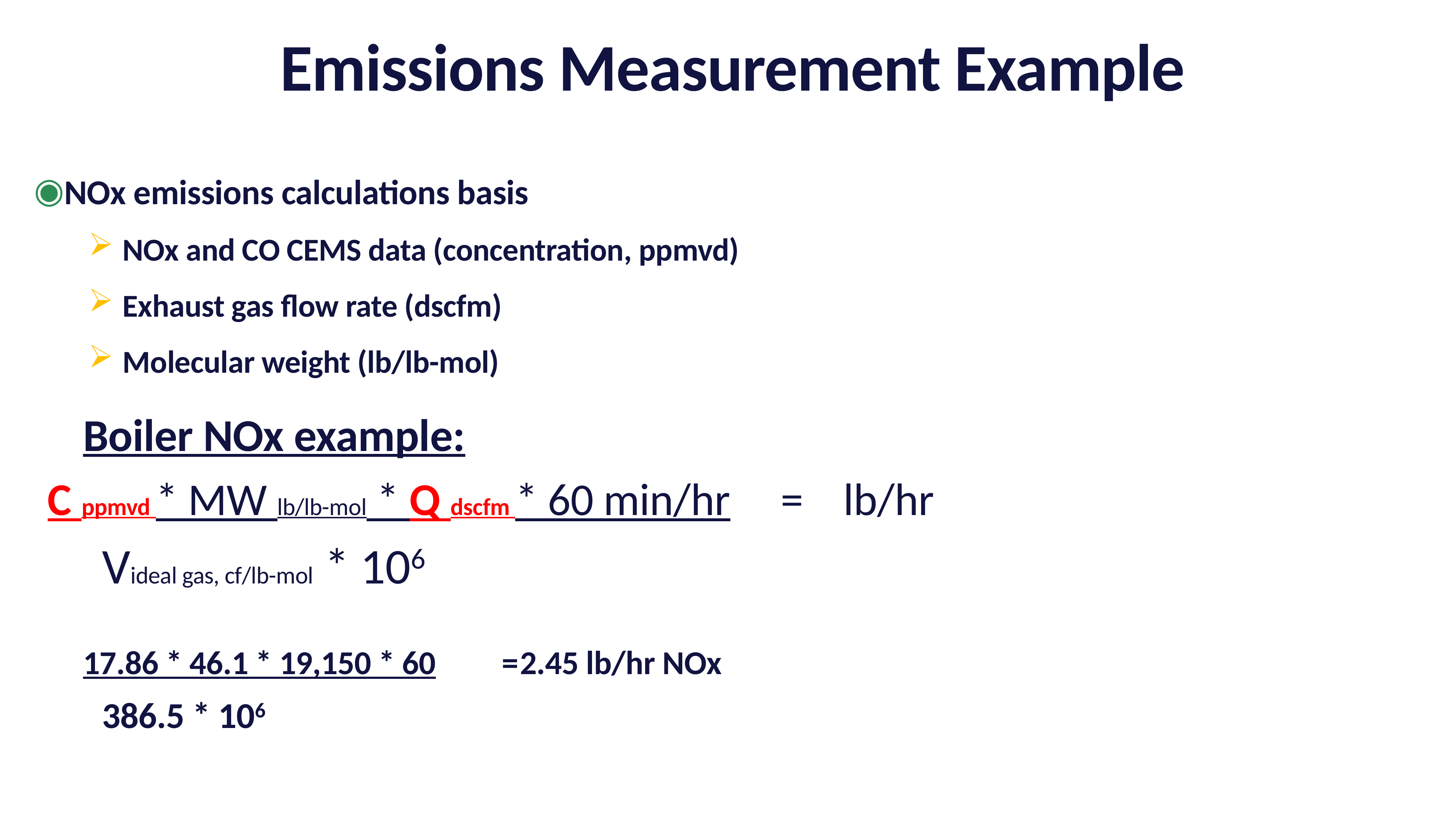

# Emissions Measurement Example
NOx emissions calculations basis
NOx and CO CEMS data (concentration, ppmvd)
Exhaust gas flow rate (dscfm)
Molecular weight (lb/lb-mol)

Boiler NOx example:
C ppmvd * MW lb/lb-mol * Q dscfm * 60 min/hr     =    lb/hr
	Videal gas, cf/lb-mol * 106

17.86 * 46.1 * 19,150 * 60         =	2.45 lb/hr NOx
	386.5 * 106